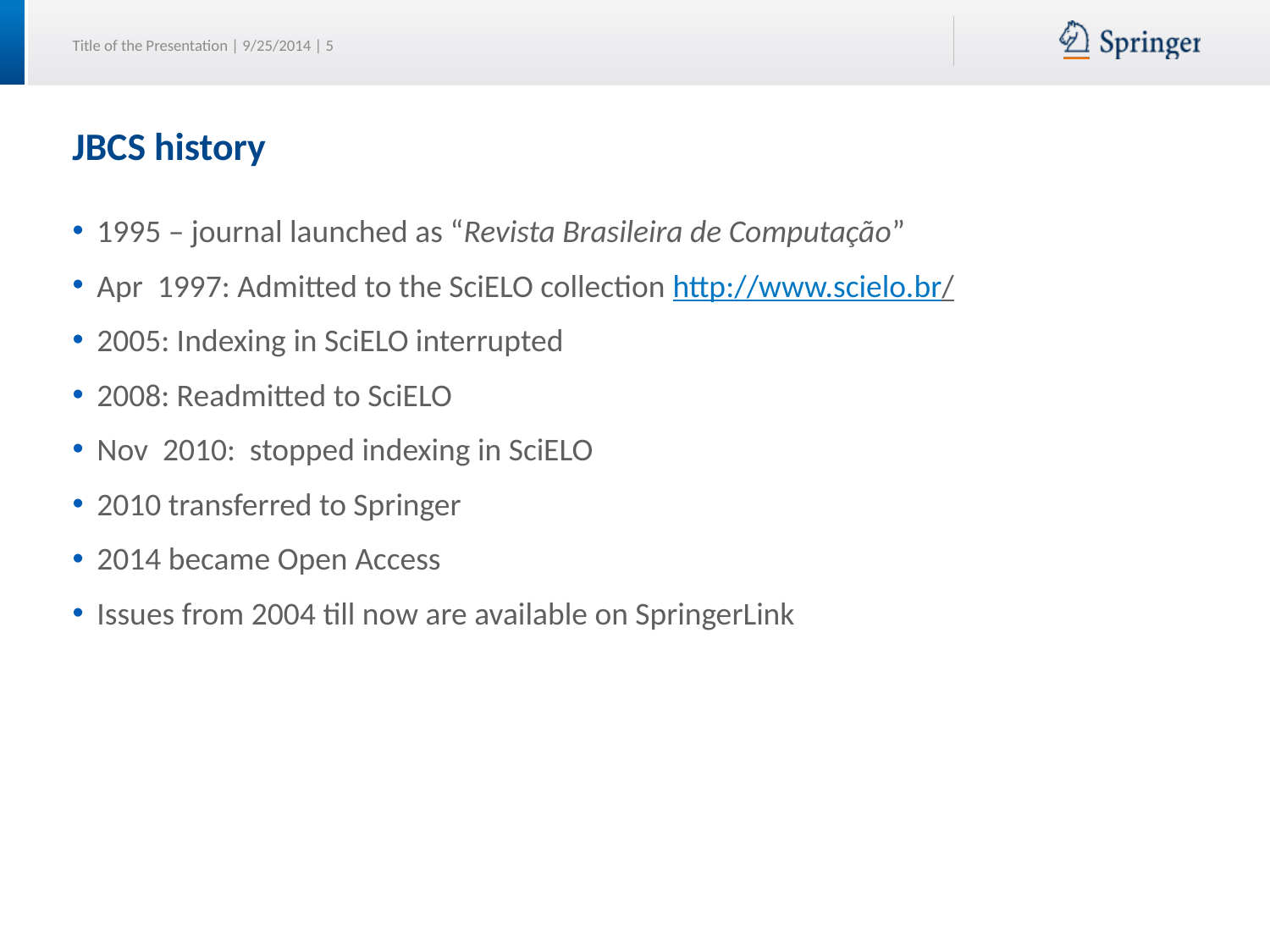

# JBCS history
1995 – journal launched as “Revista Brasileira de Computação”
Apr  1997: Admitted to the SciELO collection http://www.scielo.br/
2005: Indexing in SciELO interrupted
2008: Readmitted to SciELO
Nov  2010:  stopped indexing in SciELO
2010 transferred to Springer
2014 became Open Access
Issues from 2004 till now are available on SpringerLink